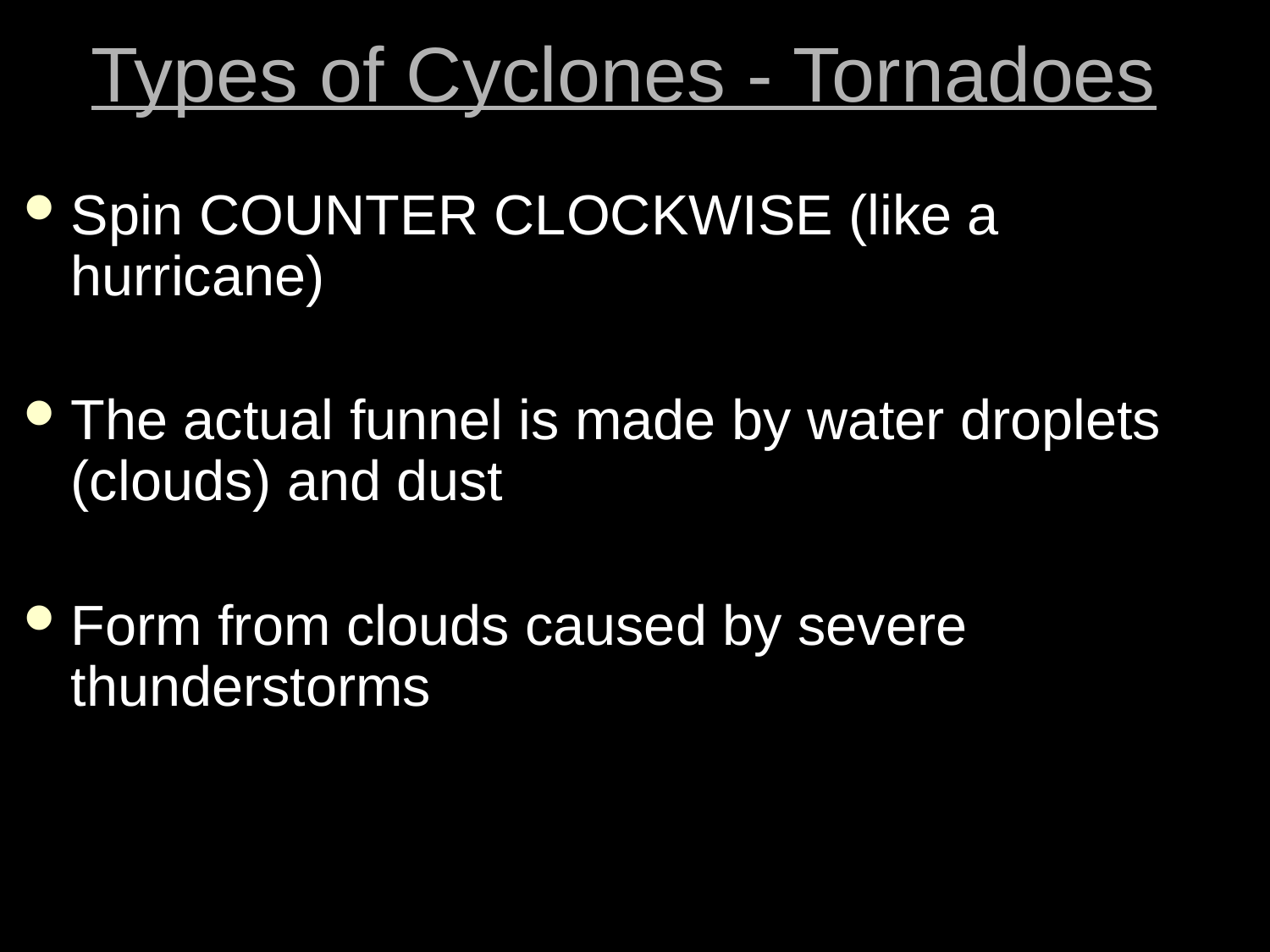

# Types of Cyclones - Tornadoes
Spin COUNTER CLOCKWISE (like a hurricane)

The actual funnel is made by water droplets (clouds) and dust

Form from clouds caused by severe thunderstorms